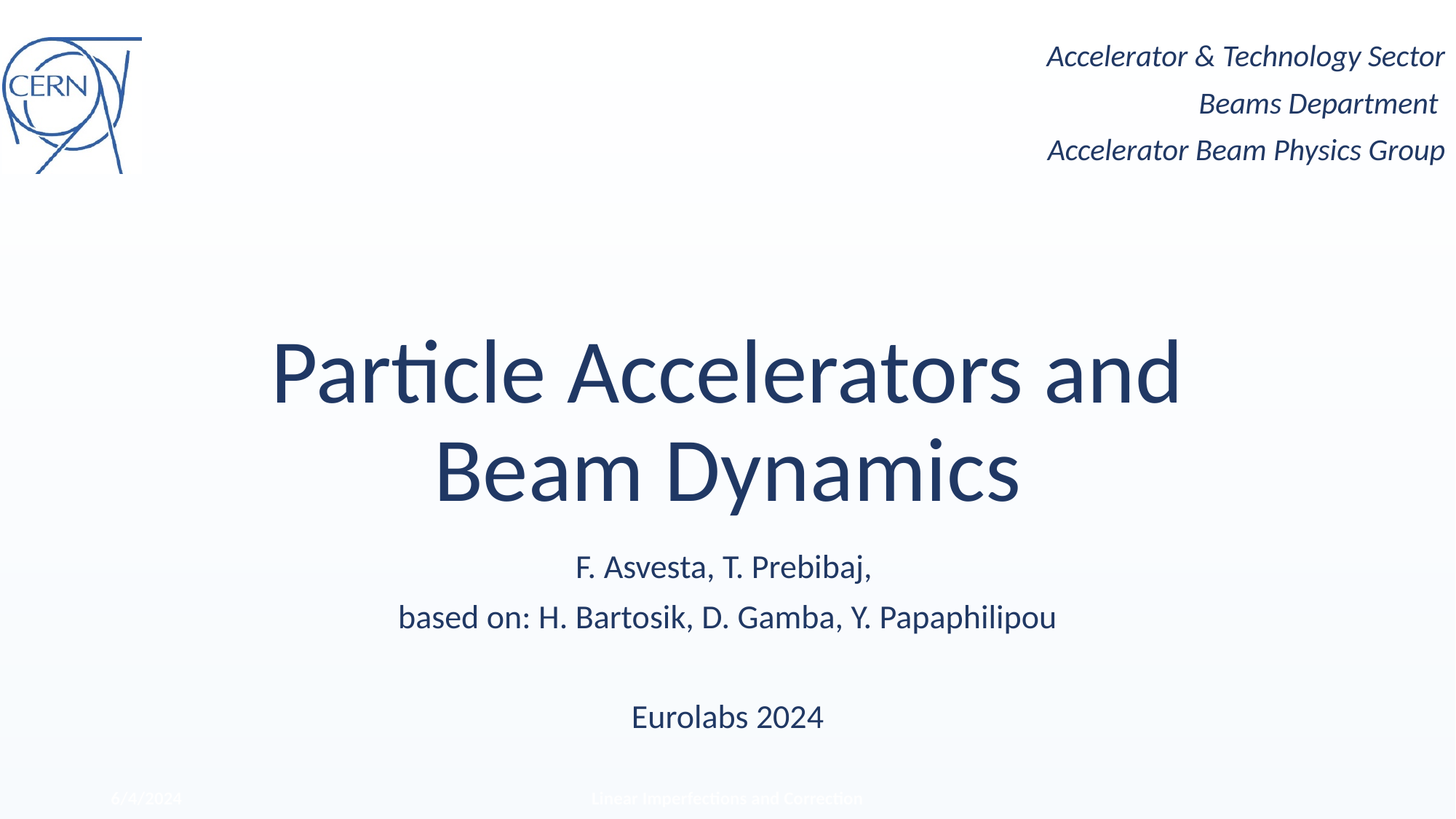

Accelerator & Technology Sector
Beams Department
Accelerator Beam Physics Group

# Particle Accelerators and Beam Dynamics
F. Asvesta, T. Prebibaj,
based on: H. Bartosik, D. Gamba, Y. Papaphilipou

Eurolabs 2024
6/4/2024
Linear Imperfections and Correction